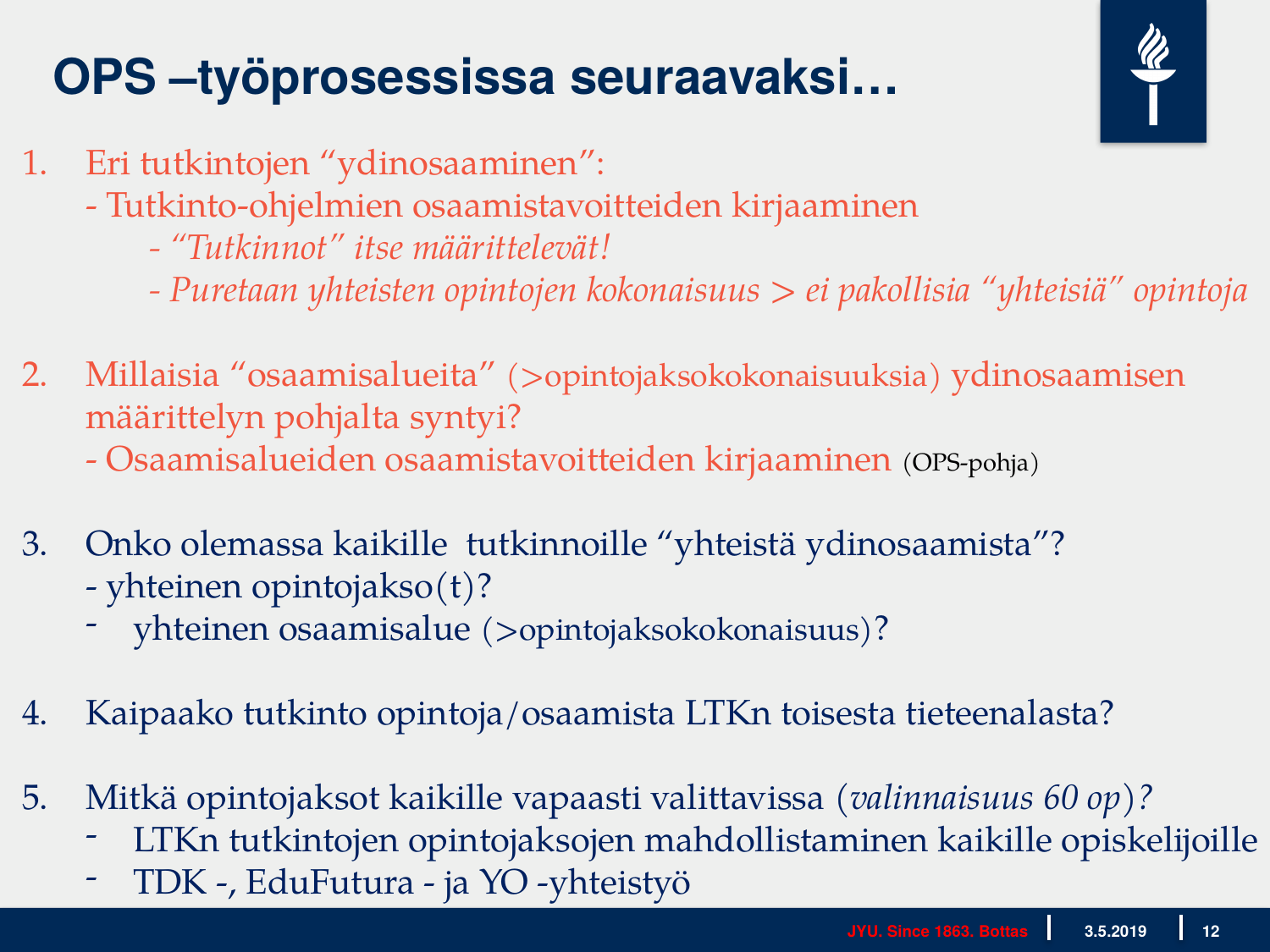

OPS –työprosessissa seuraavaksi…
Eri tutkintojen “ydinosaaminen”:
- Tutkinto-ohjelmien osaamistavoitteiden kirjaaminen
- “Tutkinnot” itse määrittelevät!
- Puretaan yhteisten opintojen kokonaisuus > ei pakollisia “yhteisiä” opintoja

Millaisia “osaamisalueita” (>opintojaksokokonaisuuksia) ydinosaamisen määrittelyn pohjalta syntyi?
- Osaamisalueiden osaamistavoitteiden kirjaaminen (OPS-pohja)

Onko olemassa kaikille  tutkinnoille “yhteistä ydinosaamista”?
- yhteinen opintojakso(t)?
yhteinen osaamisalue (>opintojaksokokonaisuus)?

Kaipaako tutkinto opintoja/osaamista LTKn toisesta tieteenalasta?

Mitkä opintojaksot kaikille vapaasti valittavissa (valinnaisuus 60 op)?
LTKn tutkintojen opintojaksojen mahdollistaminen kaikille opiskelijoille
TDK -, EduFutura - ja YO -yhteistyö
JYU. Since 1863. Bottas
3.5.2019
12